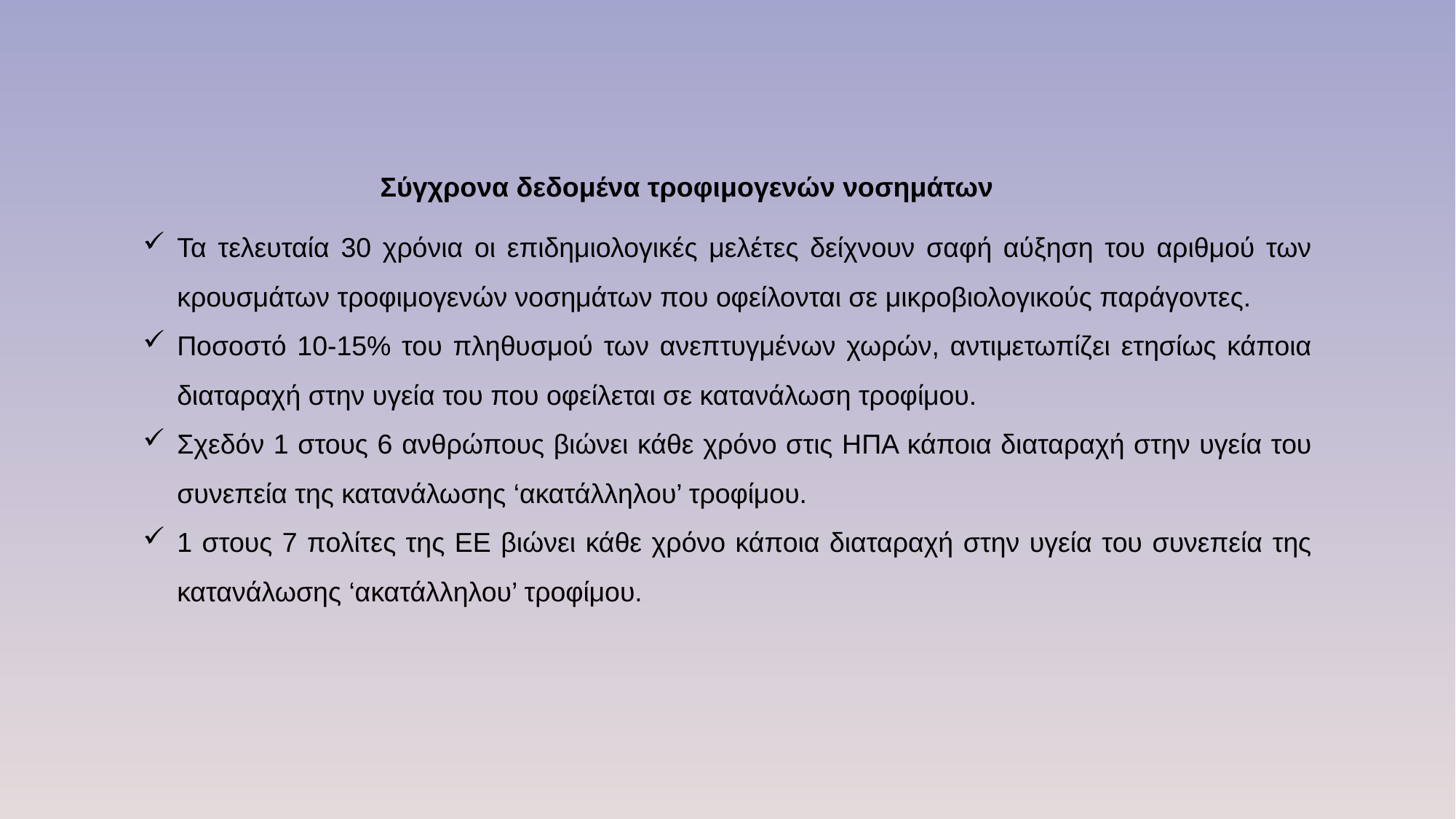

Σύγχρονα δεδομένα τροφιμογενών νοσημάτων
Τα τελευταία 30 χρόνια οι επιδημιολογικές μελέτες δείχνουν σαφή αύξηση του αριθμού των κρουσμάτων τροφιμογενών νοσημάτων που οφείλονται σε μικροβιολογικούς παράγοντες.
Ποσοστό 10-15% του πληθυσμού των ανεπτυγμένων χωρών, αντιμετωπίζει ετησίως κάποια διαταραχή στην υγεία του που οφείλεται σε κατανάλωση τροφίμου.
Σχεδόν 1 στους 6 ανθρώπους βιώνει κάθε χρόνο στις ΗΠΑ κάποια διαταραχή στην υγεία του συνεπεία της κατανάλωσης ‘ακατάλληλου’ τροφίμου.
1 στους 7 πολίτες της ΕΕ βιώνει κάθε χρόνο κάποια διαταραχή στην υγεία του συνεπεία της κατανάλωσης ‘ακατάλληλου’ τροφίμου.